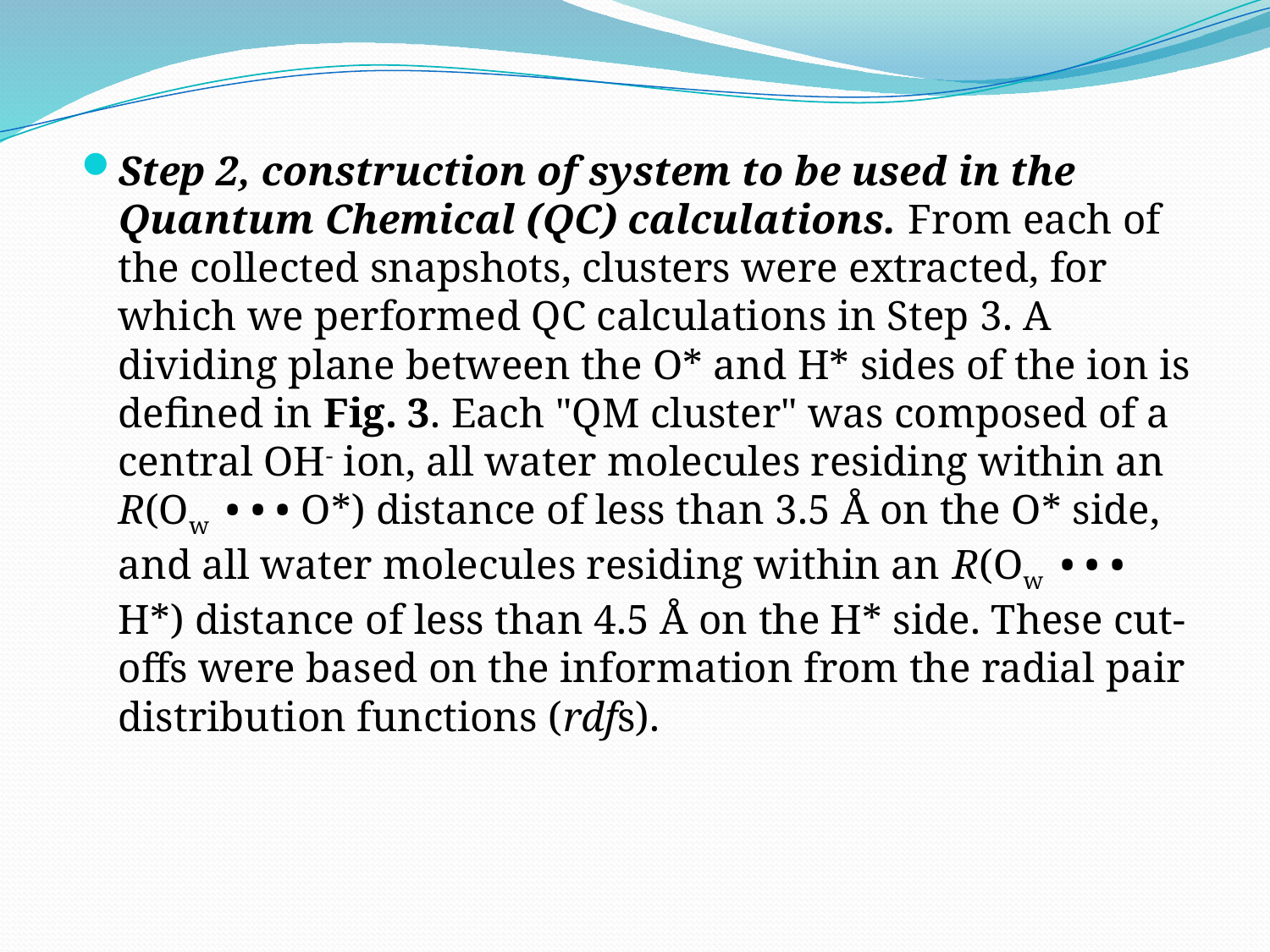

Step 2, construction of system to be used in the Quantum Chemical (QC) calculations. From each of the collected snapshots, clusters were extracted, for which we performed QC calculations in Step 3. A dividing plane between the O* and H* sides of the ion is defined in Fig. 3. Each "QM cluster" was composed of a central OH- ion, all water molecules residing within an R(Ow  • • • O*) distance of less than 3.5 Å on the O* side, and all water molecules residing within an R(Ow  • • • H*) distance of less than 4.5 Å on the H* side. These cut-offs were based on the information from the radial pair distribution functions (rdfs).